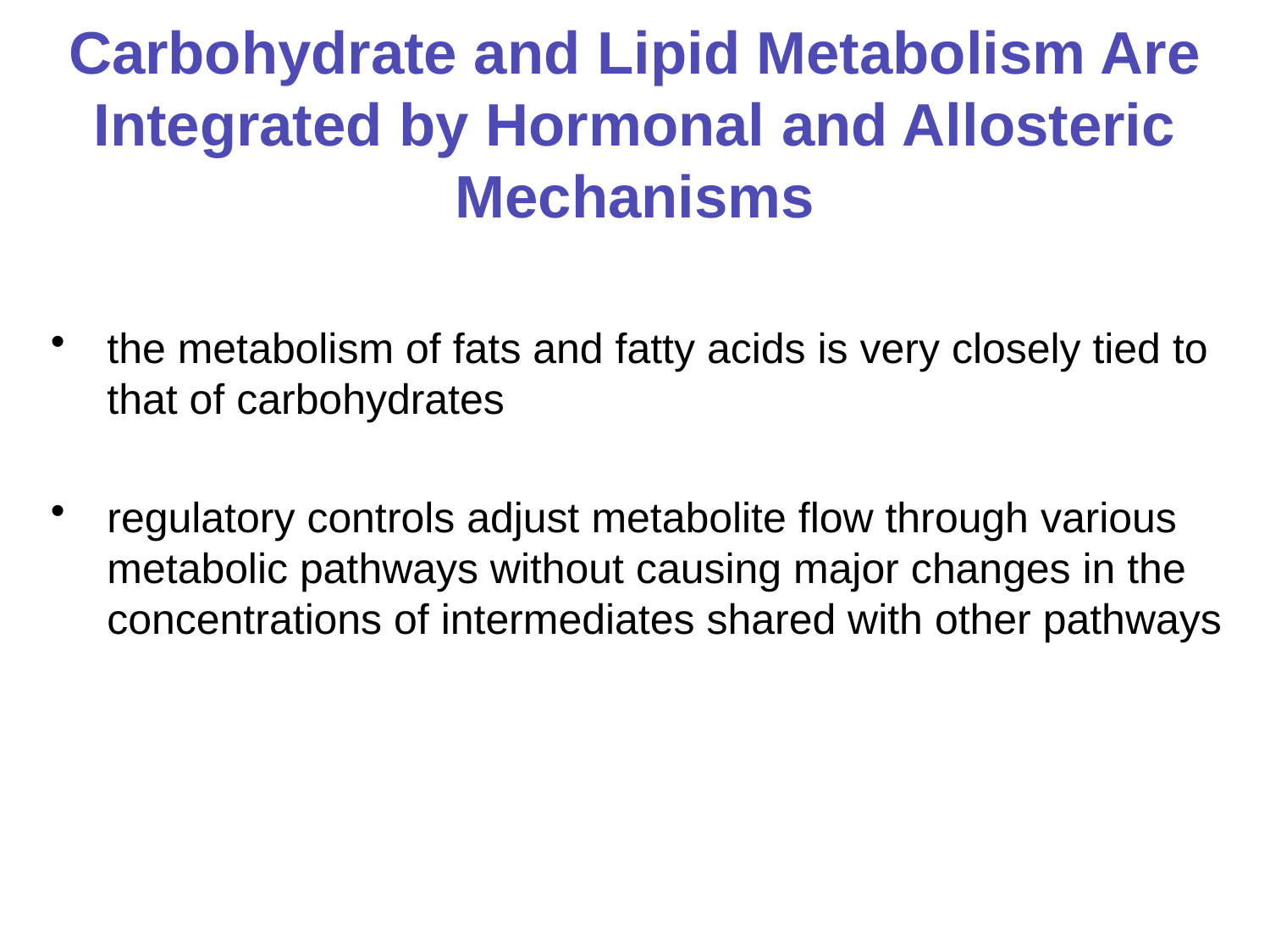

# Carbohydrate and Lipid Metabolism Are Integrated by Hormonal and Allosteric Mechanisms
the metabolism of fats and fatty acids is very closely tied to that of carbohydrates

regulatory controls adjust metabolite flow through various metabolic pathways without causing major changes in the concentrations of intermediates shared with other pathways